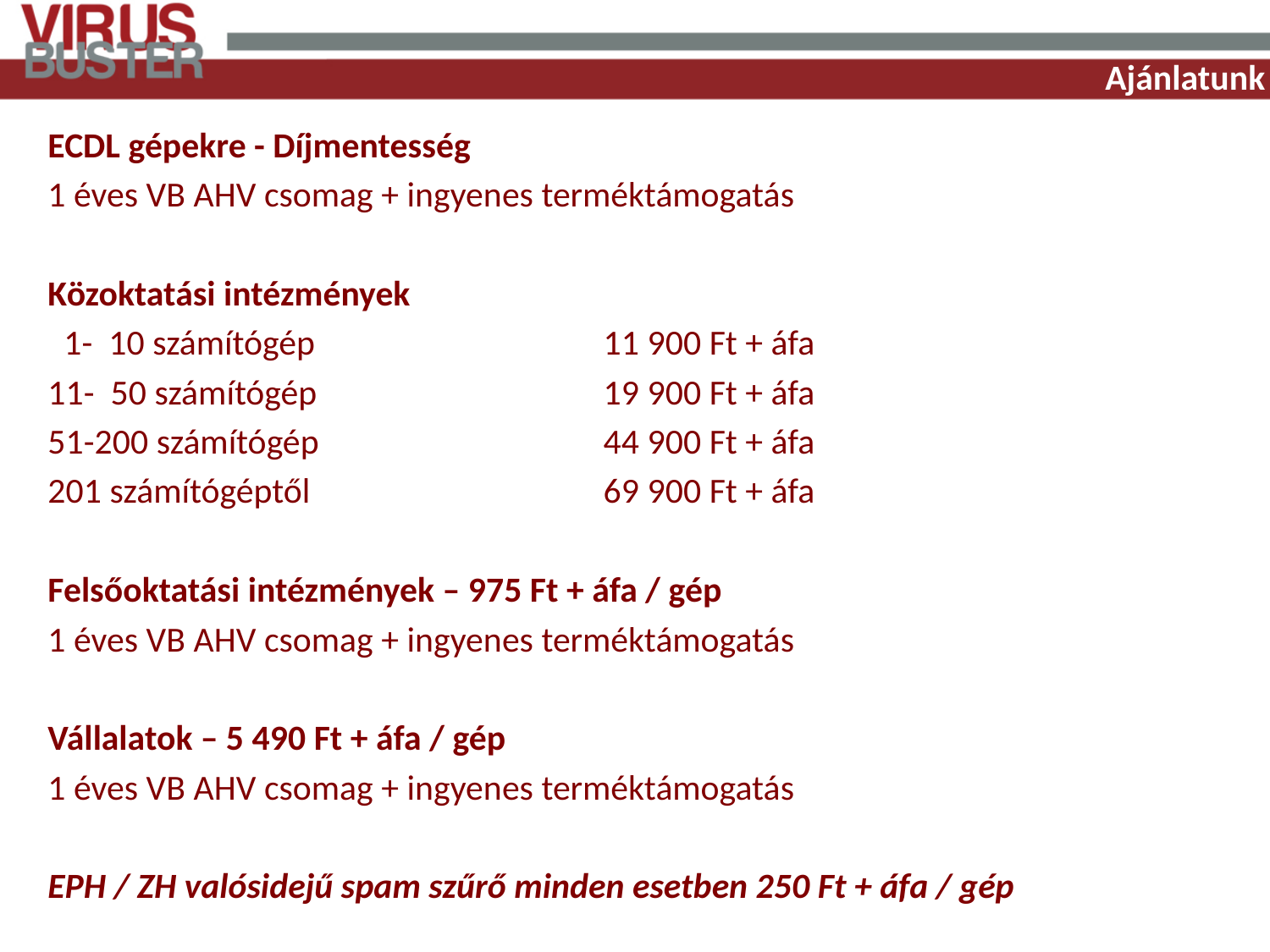

# Ajánlatunk
ECDL gépekre - Díjmentesség
1 éves VB AHV csomag + ingyenes terméktámogatás

Közoktatási intézmények
  1-  10 számítógép			11 900 Ft + áfa
11-  50 számítógép			19 900 Ft + áfa
51-200 számítógép			44 900 Ft + áfa
201 számítógéptől			69 900 Ft + áfa

Felsőoktatási intézmények – 975 Ft + áfa / gép
1 éves VB AHV csomag + ingyenes terméktámogatás

Vállalatok – 5 490 Ft + áfa / gép
1 éves VB AHV csomag + ingyenes terméktámogatás

EPH / ZH valósidejű spam szűrő minden esetben 250 Ft + áfa / gép